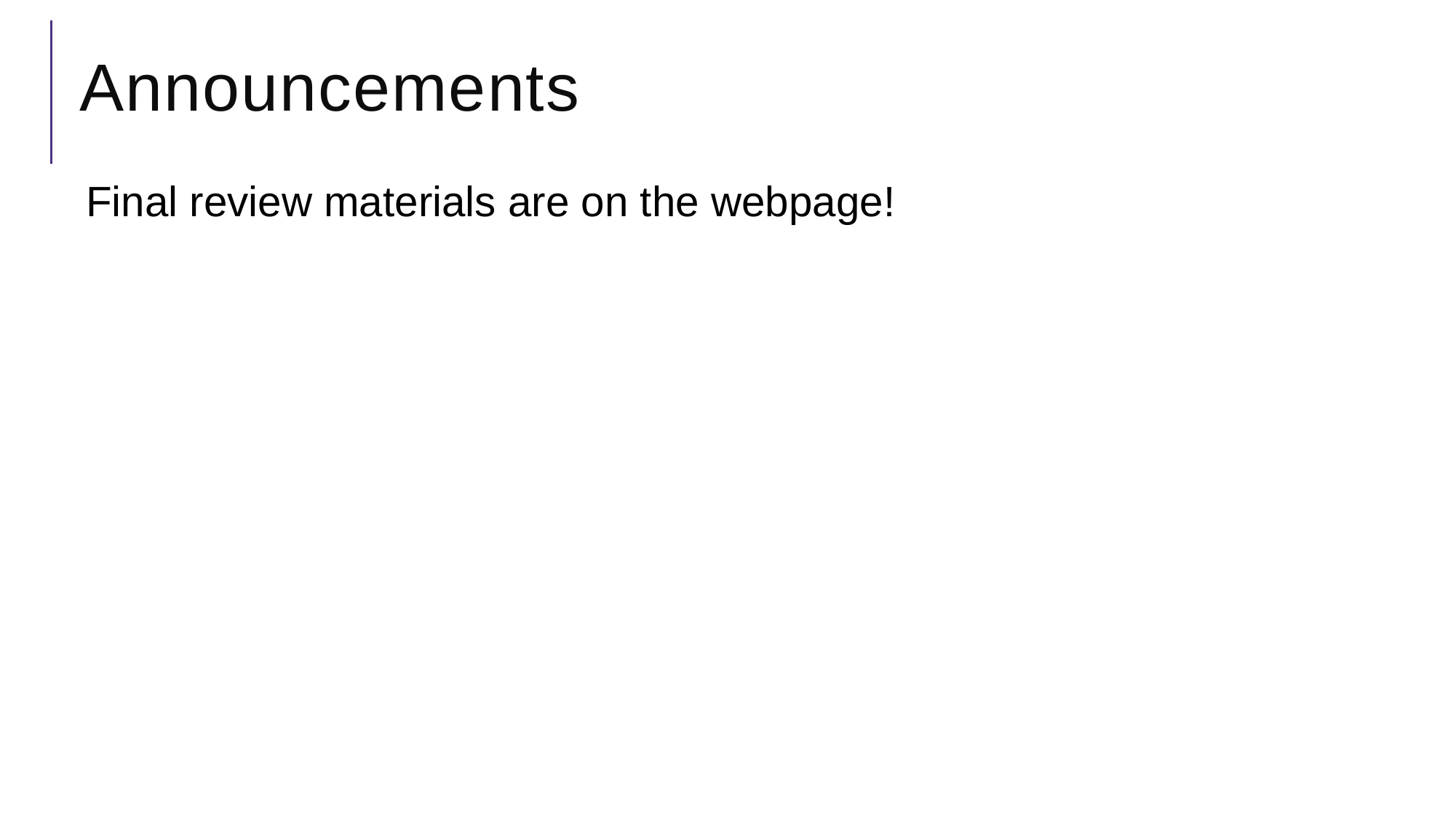

# Announcements
Final review materials are on the webpage!